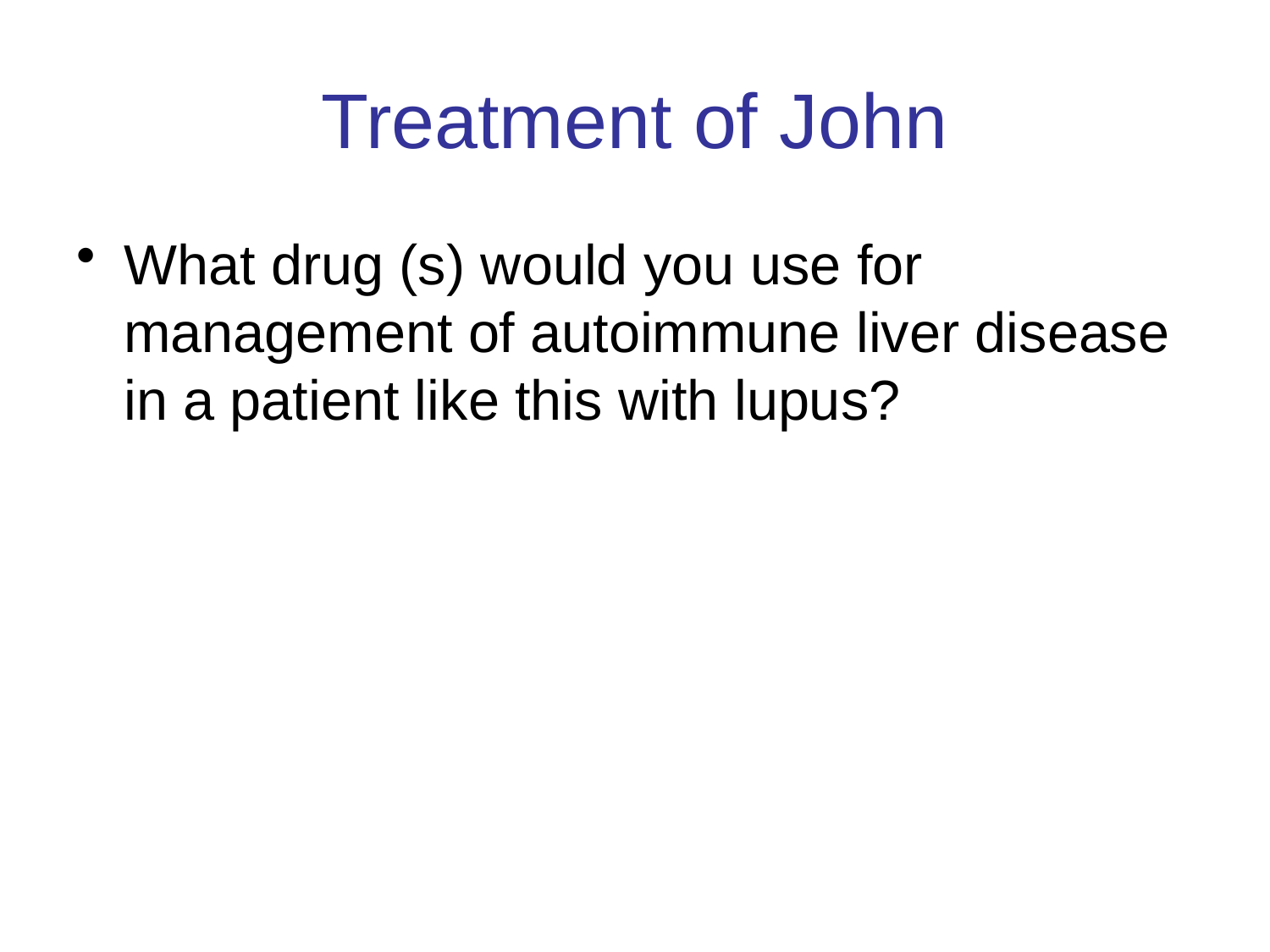

# Treatment of John
What drug (s) would you use for management of autoimmune liver disease in a patient like this with lupus?